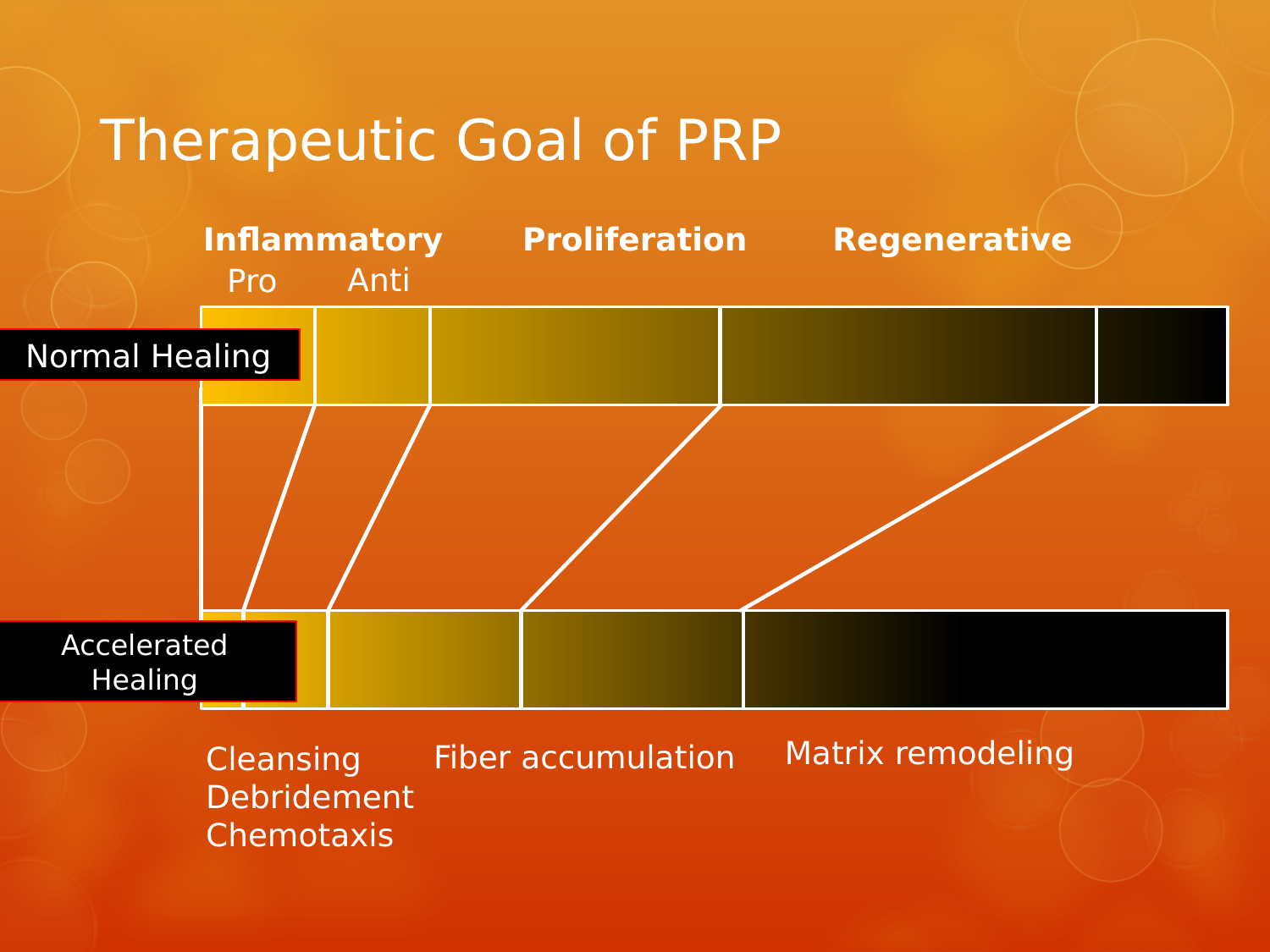

# Therapeutic Goal of PRP
Inflammatory
Proliferation
Regenerative
Anti
Pro

Normal Healing
Accelerated Healing
  Matrix remodeling

Fiber accumulation

Cleansing
Debridement
Chemotaxis